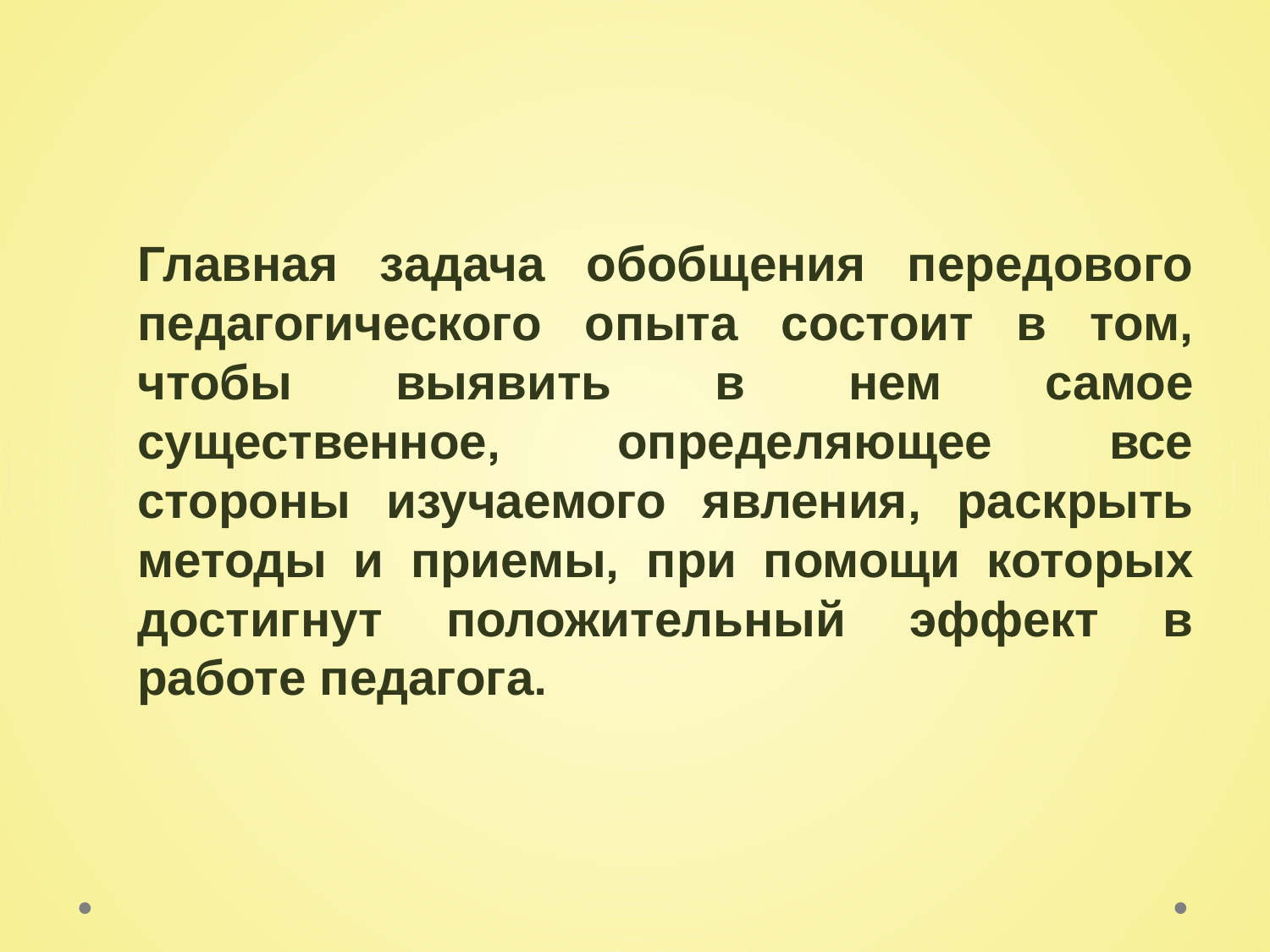

#
Главная задача обобщения передового педагогического опыта состоит в том, чтобы выявить в нем самое существенное, определяющее все стороны изучаемого явления, раскрыть методы и приемы, при помощи которых достигнут положительный эффект в работе педагога.